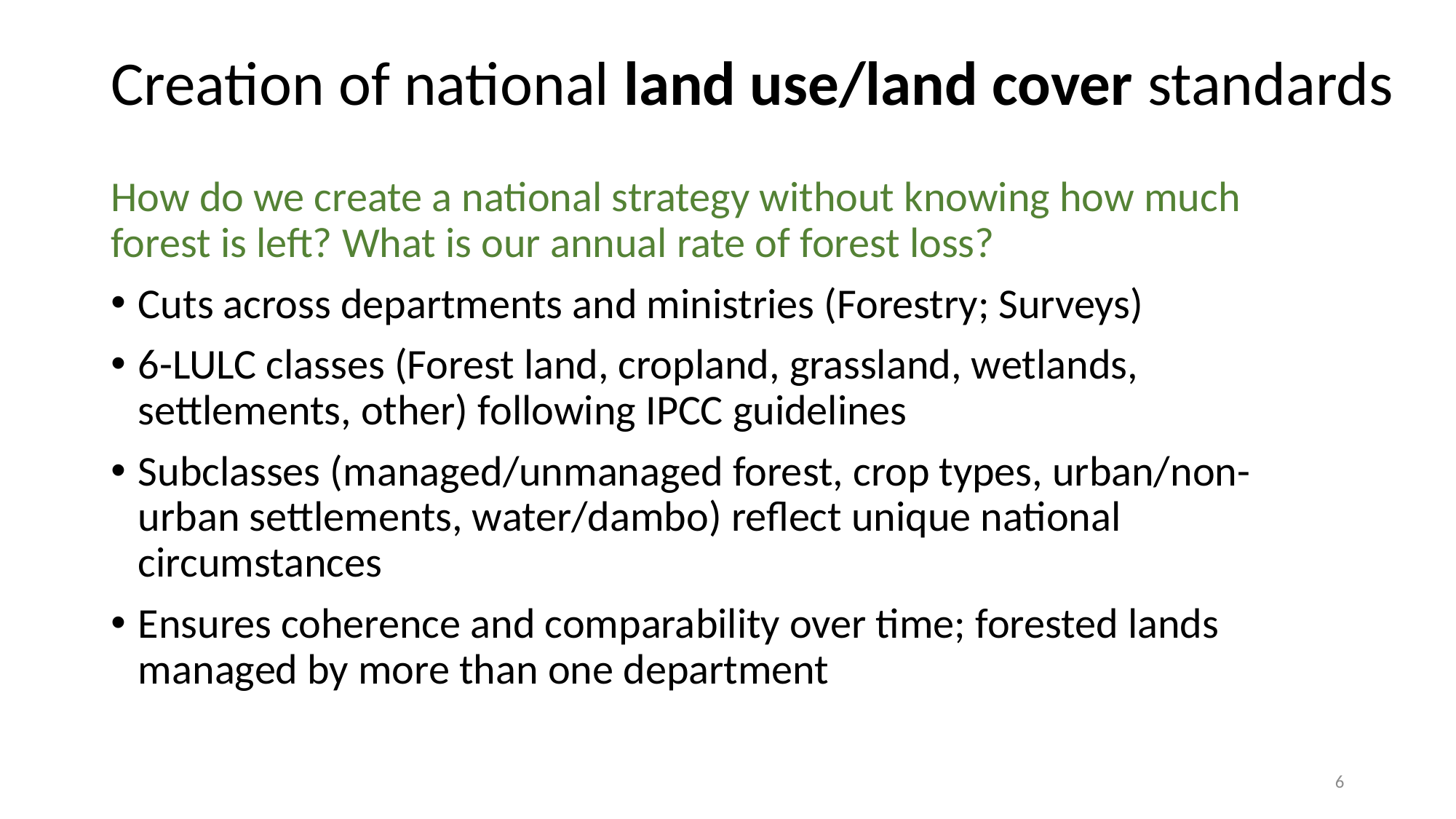

# Creation of national land use/land cover standards
How do we create a national strategy without knowing how much forest is left? What is our annual rate of forest loss?
Cuts across departments and ministries (Forestry; Surveys)
6-LULC classes (Forest land, cropland, grassland, wetlands, settlements, other) following IPCC guidelines
Subclasses (managed/unmanaged forest, crop types, urban/non-urban settlements, water/dambo) reflect unique national circumstances
Ensures coherence and comparability over time; forested lands managed by more than one department

6